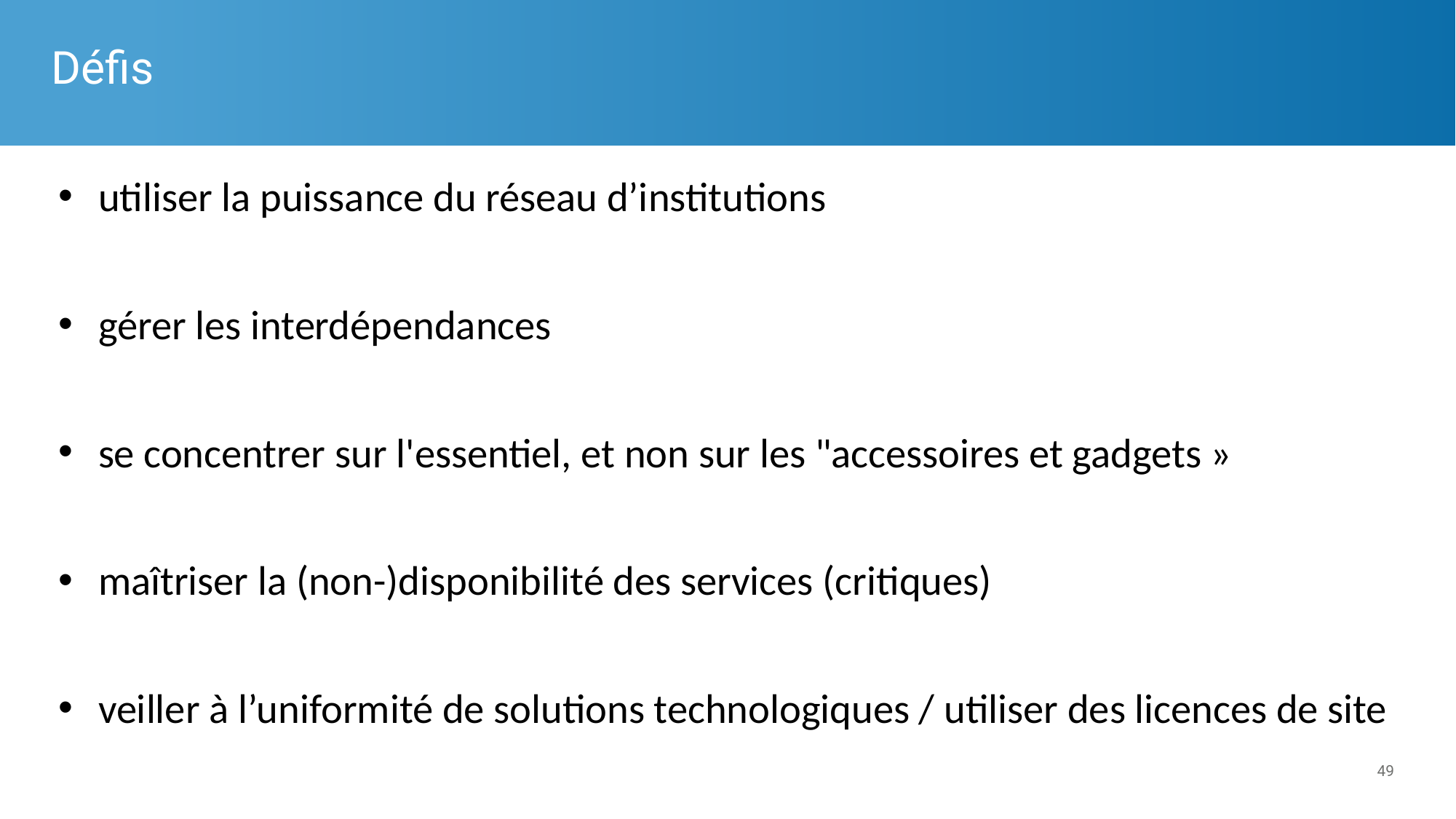

# Défis
utiliser la puissance du réseau d’institutions

gérer les interdépendances

se concentrer sur l'essentiel, et non sur les "accessoires et gadgets »

maîtriser la (non-)disponibilité des services (critiques)

veiller à l’uniformité de solutions technologiques / utiliser des licences de site
49